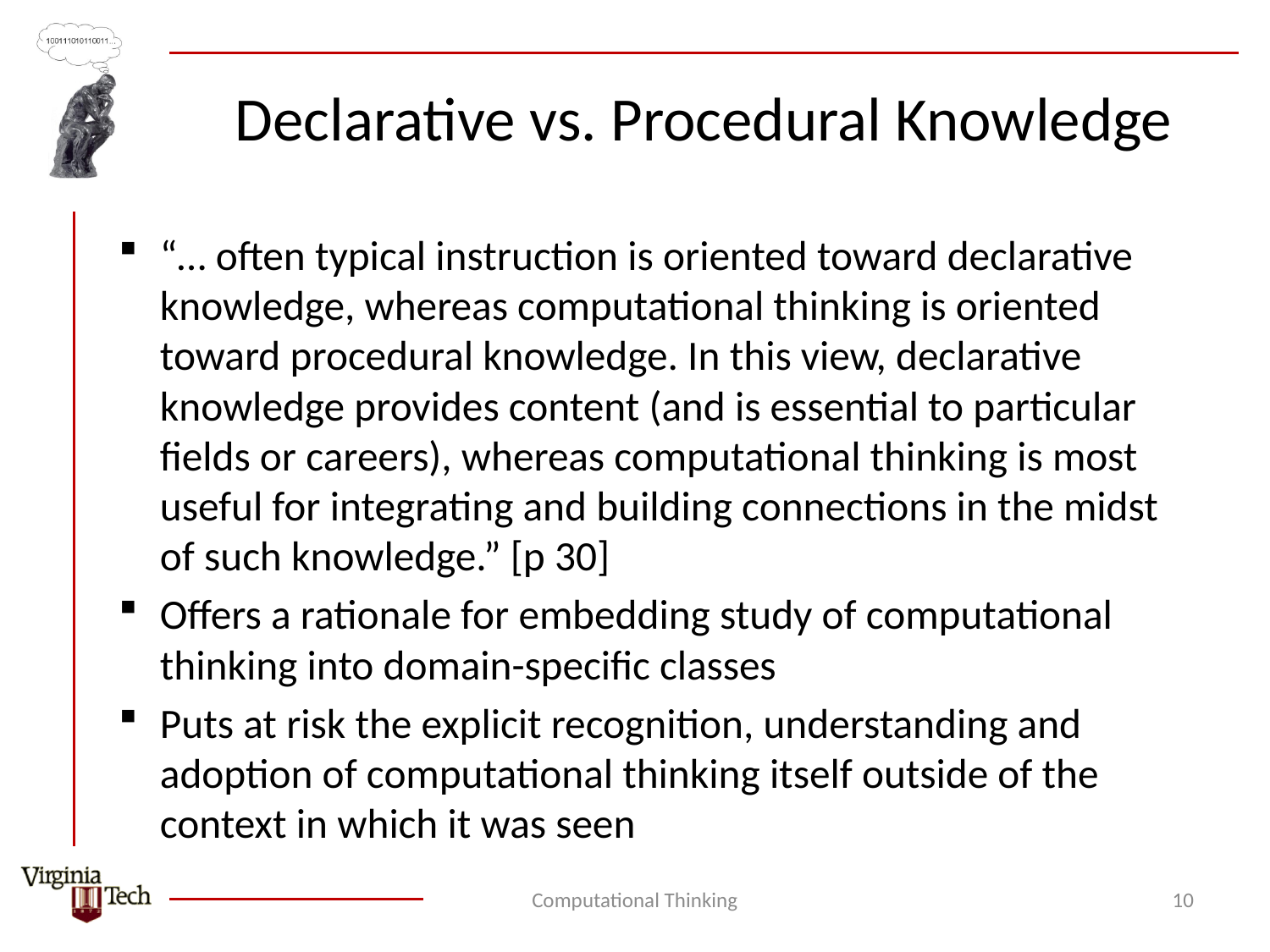

# Declarative vs. Procedural Knowledge
“… often typical instruction is oriented toward declarative knowledge, whereas computational thinking is oriented toward procedural knowledge. In this view, declarative knowledge provides content (and is essential to particular fields or careers), whereas computational thinking is most useful for integrating and building connections in the midst of such knowledge.” [p 30]
Offers a rationale for embedding study of computational thinking into domain-specific classes
Puts at risk the explicit recognition, understanding and adoption of computational thinking itself outside of the context in which it was seen
Computational Thinking
10